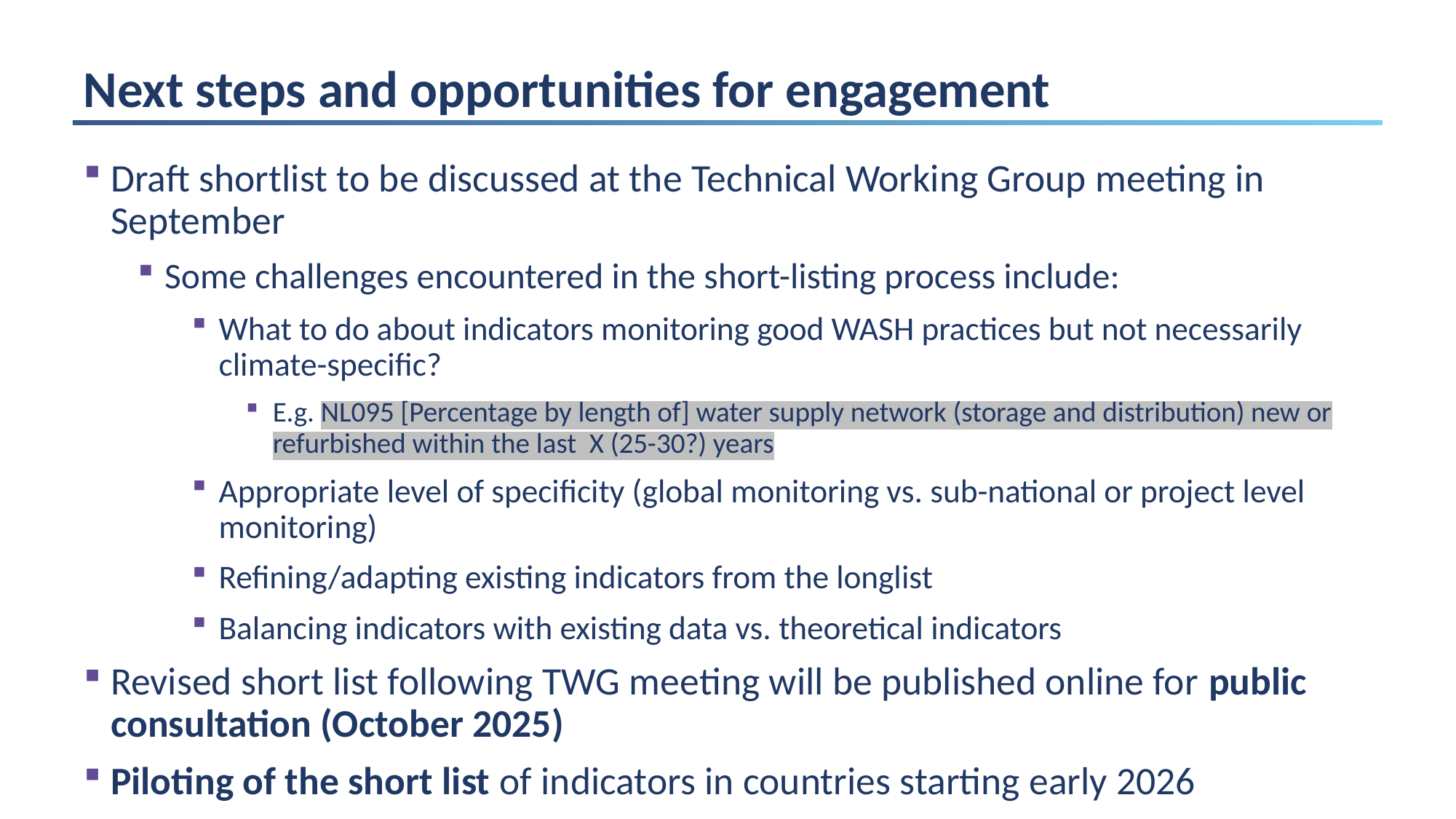

# Next steps and opportunities for engagement
Draft shortlist to be discussed at the Technical Working Group meeting in September
Some challenges encountered in the short-listing process include:
What to do about indicators monitoring good WASH practices but not necessarily climate-specific?
E.g. NL095 [Percentage by length of] water supply network (storage and distribution) new or refurbished within the last  X (25-30?) years
Appropriate level of specificity (global monitoring vs. sub-national or project level monitoring)
Refining/adapting existing indicators from the longlist
Balancing indicators with existing data vs. theoretical indicators
Revised short list following TWG meeting will be published online for public consultation (October 2025)
Piloting of the short list of indicators in countries starting early 2026